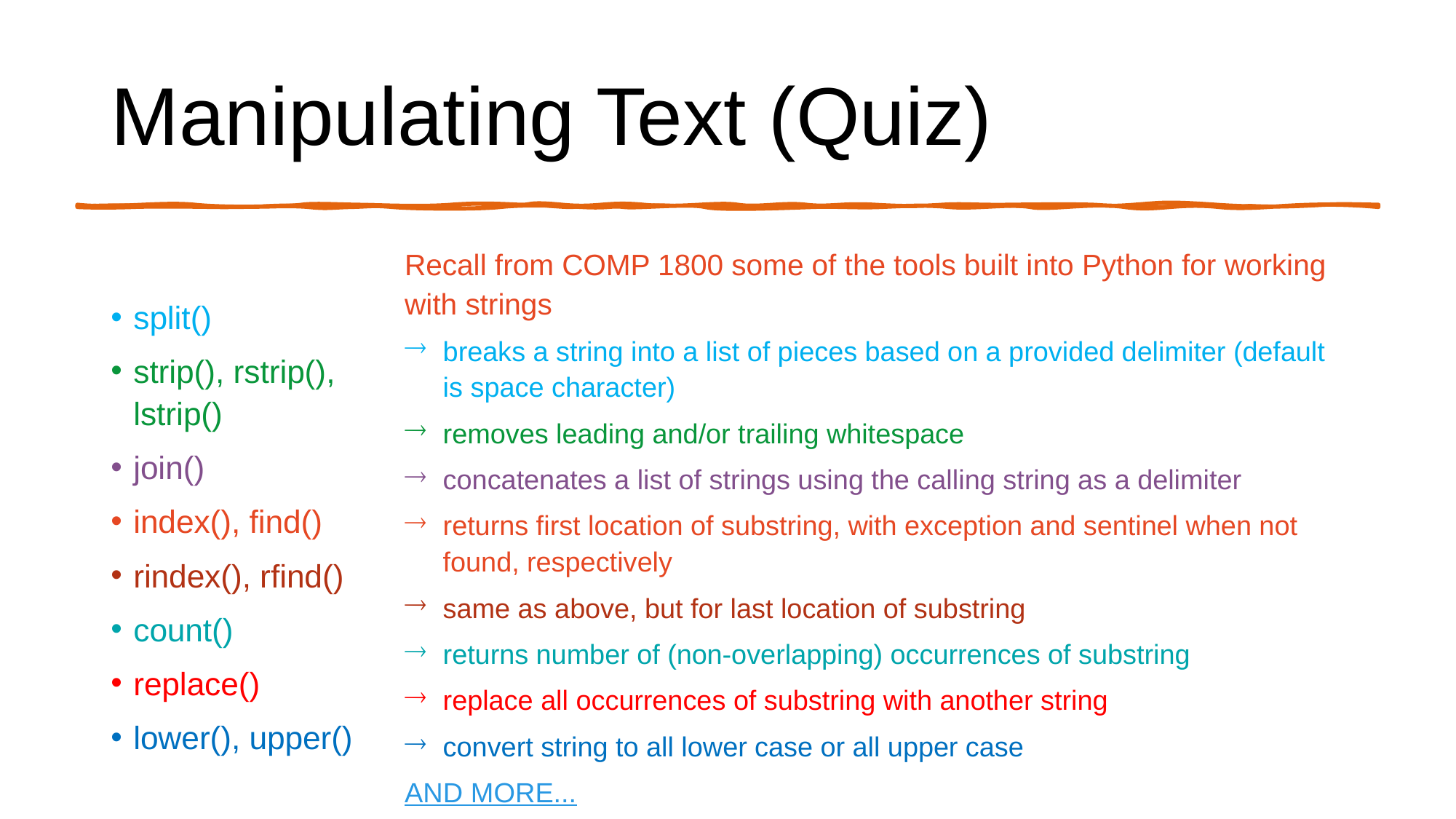

# Manipulating Text (Quiz)

split()
strip(), rstrip(), lstrip()
join()
index(), find()
rindex(), rfind()
count()
replace()
lower(), upper()
Recall from COMP 1800 some of the tools built into Python for working with strings
breaks a string into a list of pieces based on a provided delimiter (default is space character)
removes leading and/or trailing whitespace
concatenates a list of strings using the calling string as a delimiter
returns first location of substring, with exception and sentinel when not found, respectively
same as above, but for last location of substring
returns number of (non-overlapping) occurrences of substring
replace all occurrences of substring with another string
convert string to all lower case or all upper case
AND MORE...